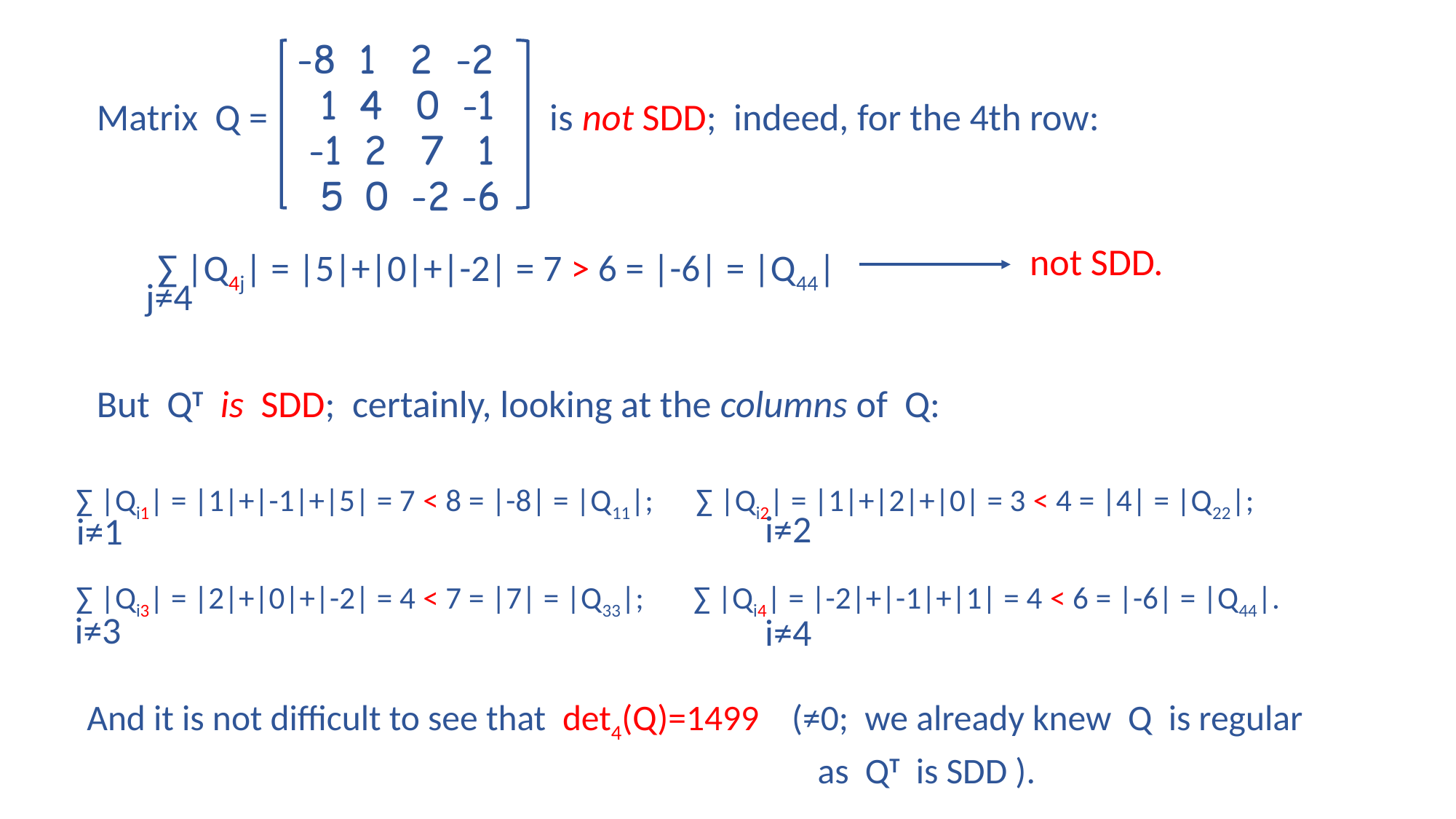

Matrix  Q =                                 is not SDD;  indeed, for the 4th row:

-8  1   2  -2
  1  4   0  -1
 -1  2   7   1
  5  0  -2 -6

             ∑ |Q4j| = |5|+|0|+|-2| = 7 > 6 = |-6| = |Q44|

not SDD.
j≠4

But  QT  is  SDD;  certainly, looking at the columns of  Q:

           ∑ |Qi1| = |1|+|-1|+|5| = 7 < 8 = |-8| = |Q11|;      ∑ |Qi2| = |1|+|2|+|0| = 3 < 4 = |4| = |Q22|;

           ∑ |Qi3| = |2|+|0|+|-2| = 4 < 7 = |7| = |Q33|;       ∑ |Qi4| = |-2|+|-1|+|1| = 4 < 6 = |-6| = |Q44|.

i≠2
i≠1

             And it is not difficult to see that  det4(Q)=1499    (≠0;  we already knew  Q  is regular
                                                                                                        as  QT  is SDD ).

i≠3
i≠4